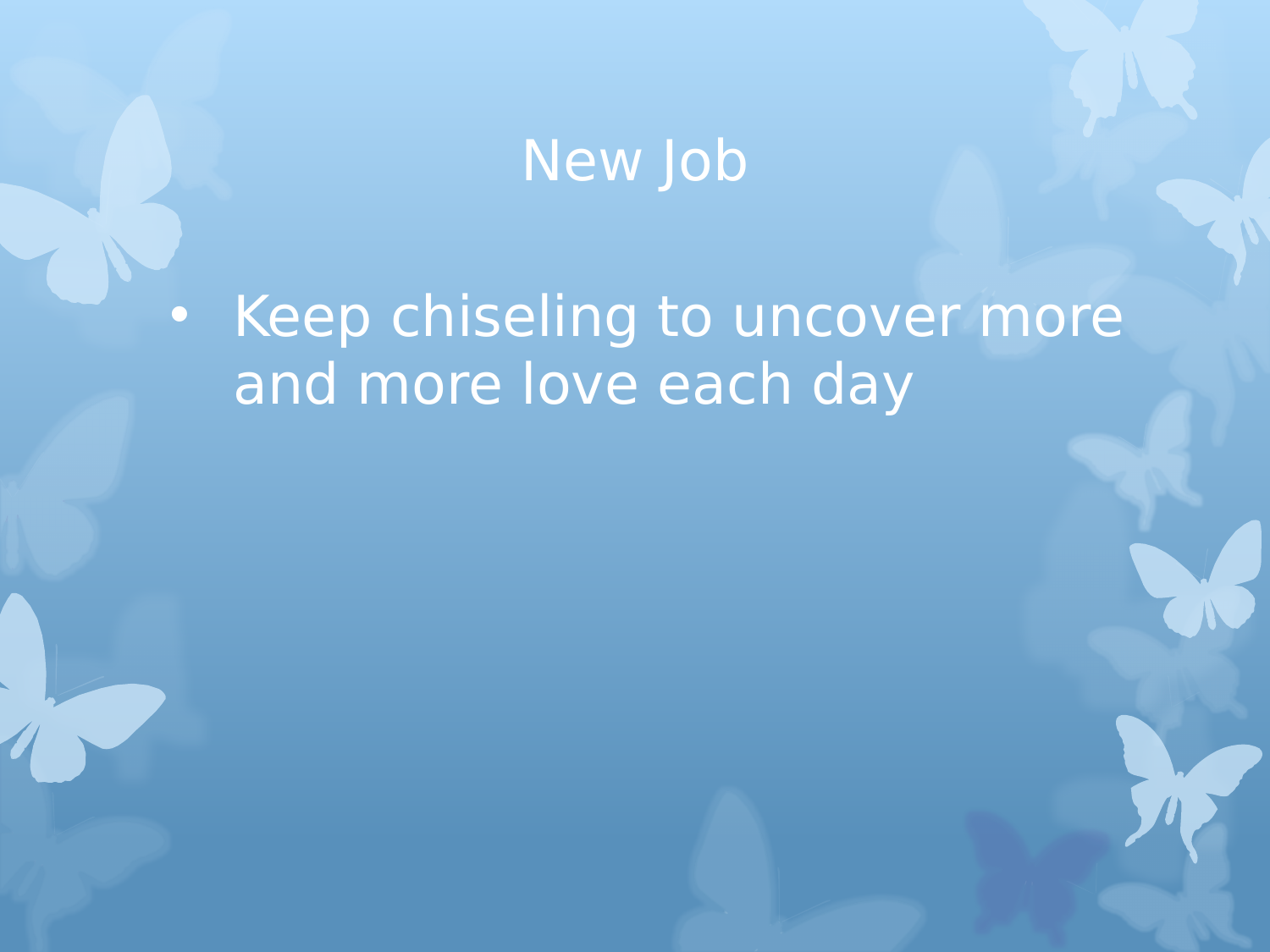

# New Job
Keep chiseling to uncover more and more love each day